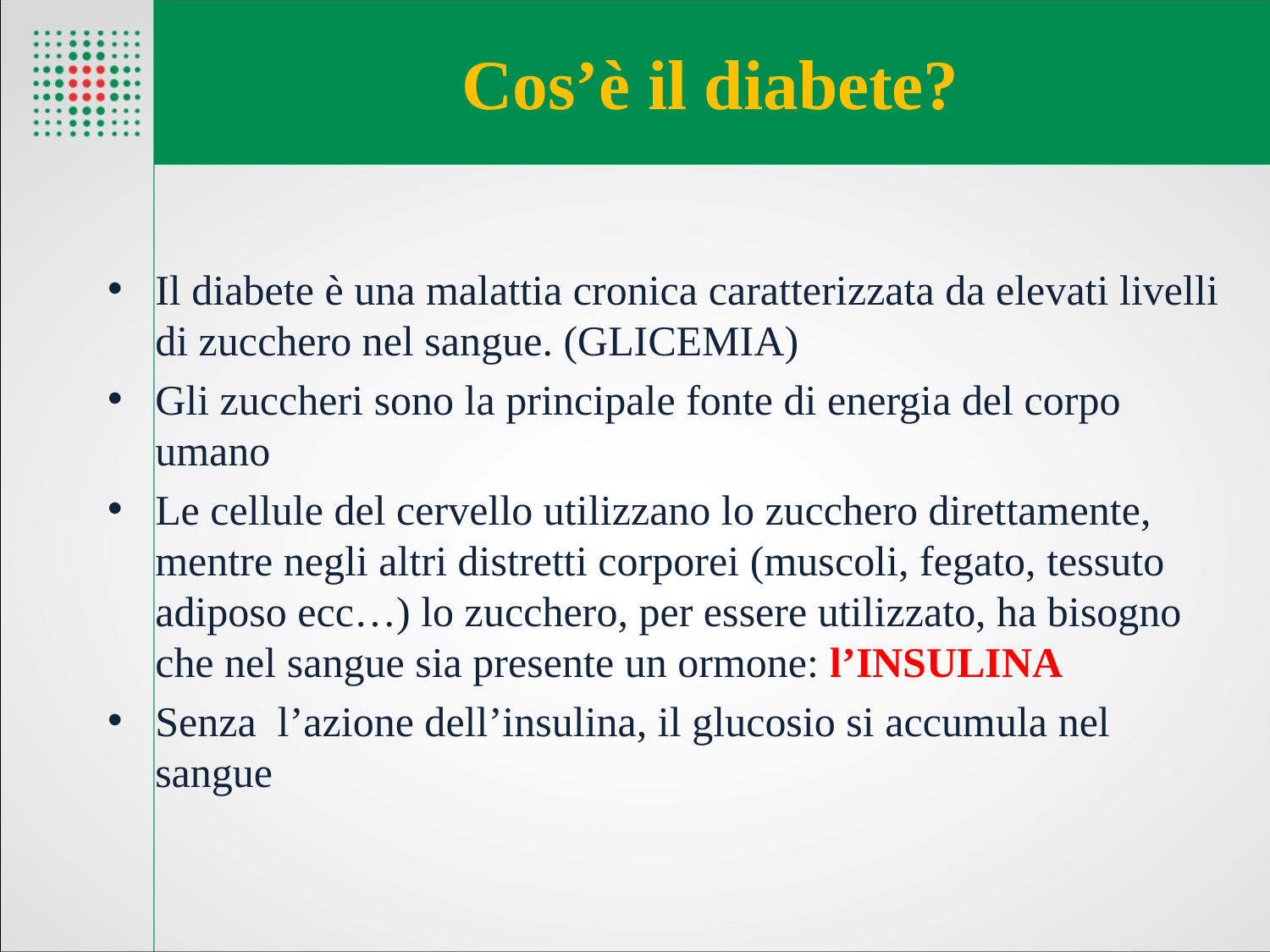

# Cos’è il diabete?
Il diabete è una malattia cronica caratterizzata da elevati livelli di zucchero nel sangue. (GLICEMIA)
Gli zuccheri sono la principale fonte di energia del corpo umano
Le cellule del cervello utilizzano lo zucchero direttamente, mentre negli altri distretti corporei (muscoli, fegato, tessuto adiposo ecc…) lo zucchero, per essere utilizzato, ha bisogno che nel sangue sia presente un ormone: l’INSULINA
Senza  l’azione dell’insulina, il glucosio si accumula nel sangue